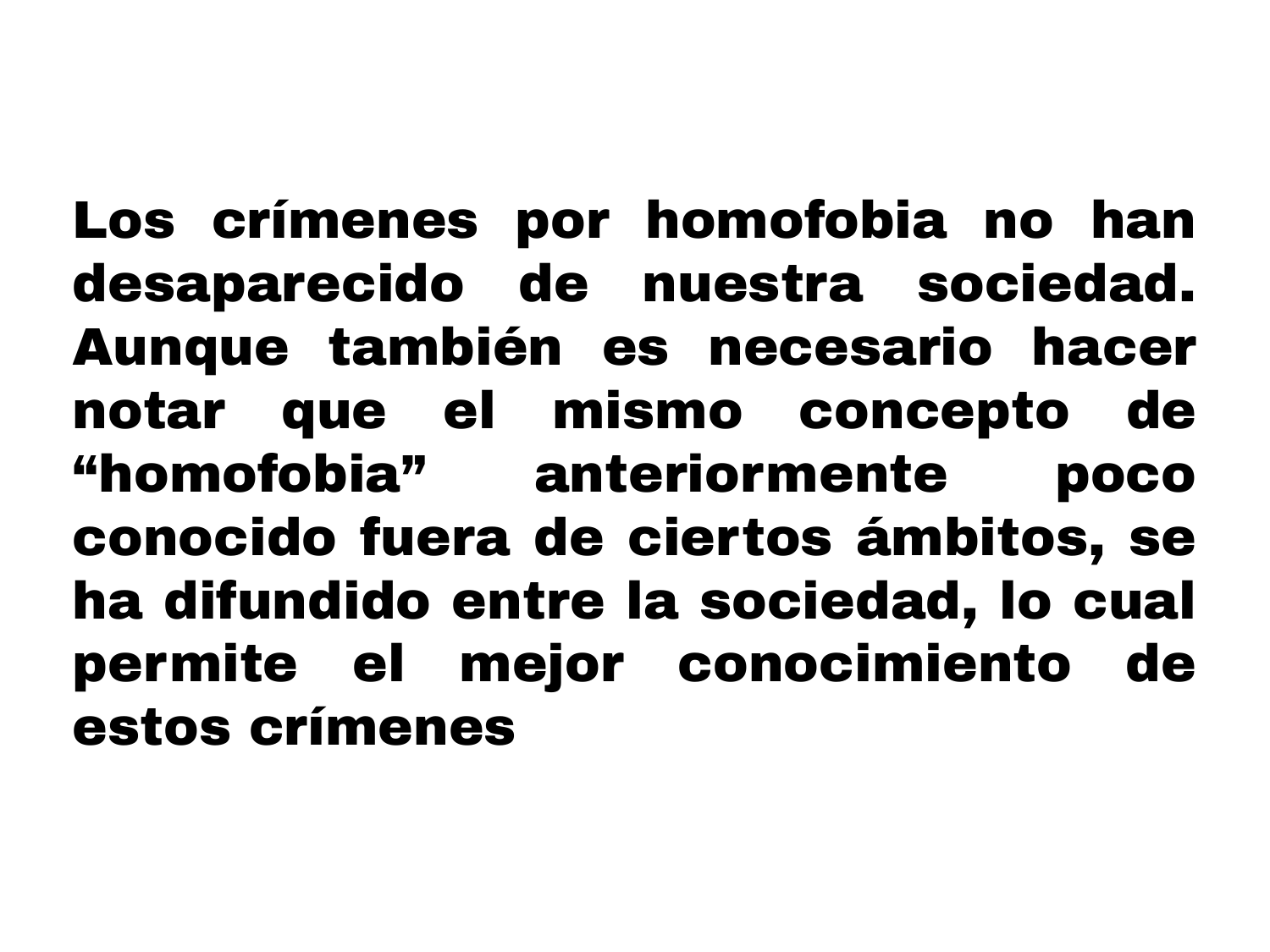

Los crímenes por homofobia no han desaparecido de nuestra sociedad. Aunque también es necesario hacer notar que el mismo concepto de “homofobia” anteriormente poco conocido fuera de ciertos ámbitos, se ha difundido entre la sociedad, lo cual permite el mejor conocimiento de estos crímenes